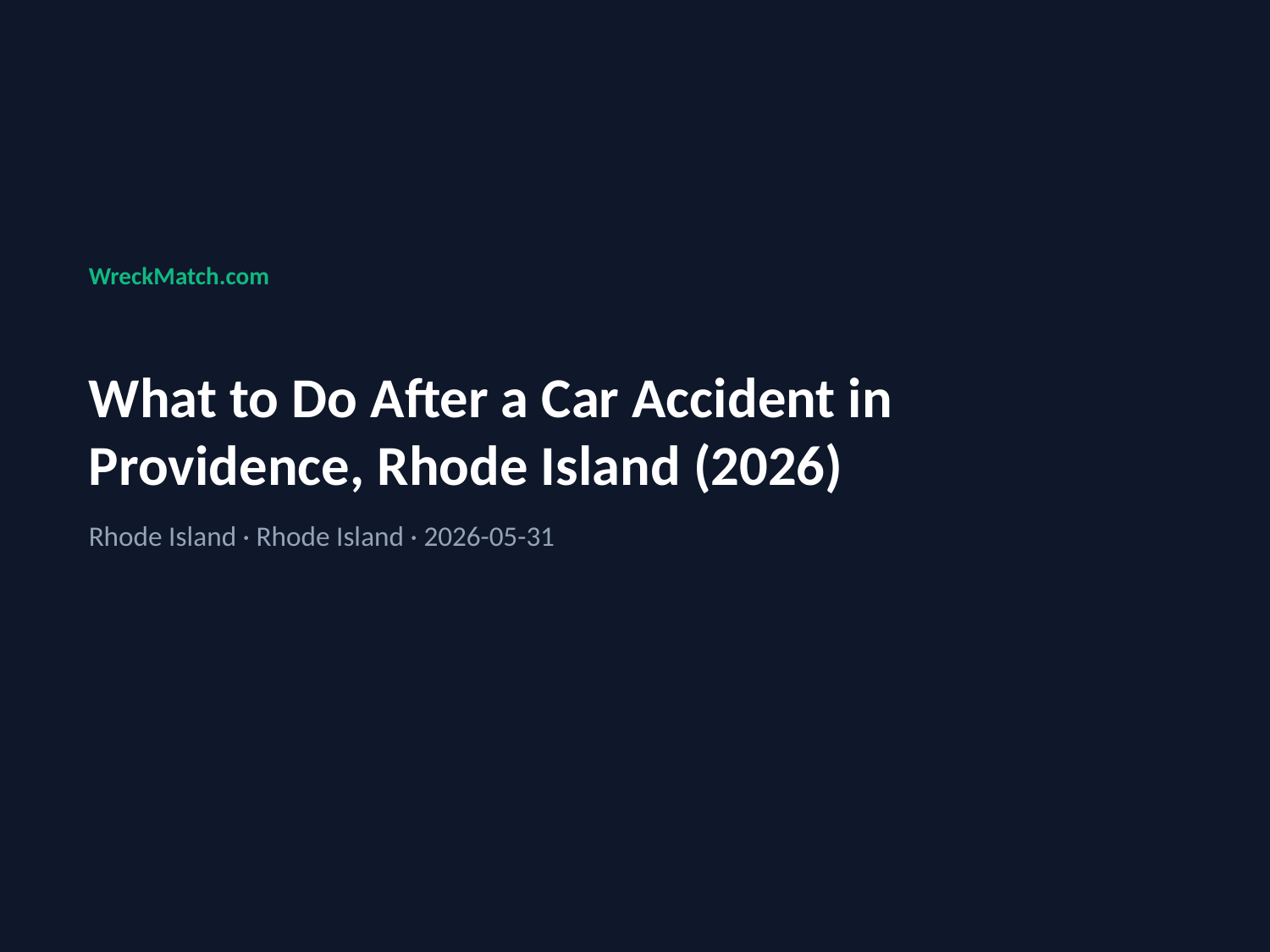

WreckMatch.com
What to Do After a Car Accident in Providence, Rhode Island (2026)
Rhode Island · Rhode Island · 2026-05-31